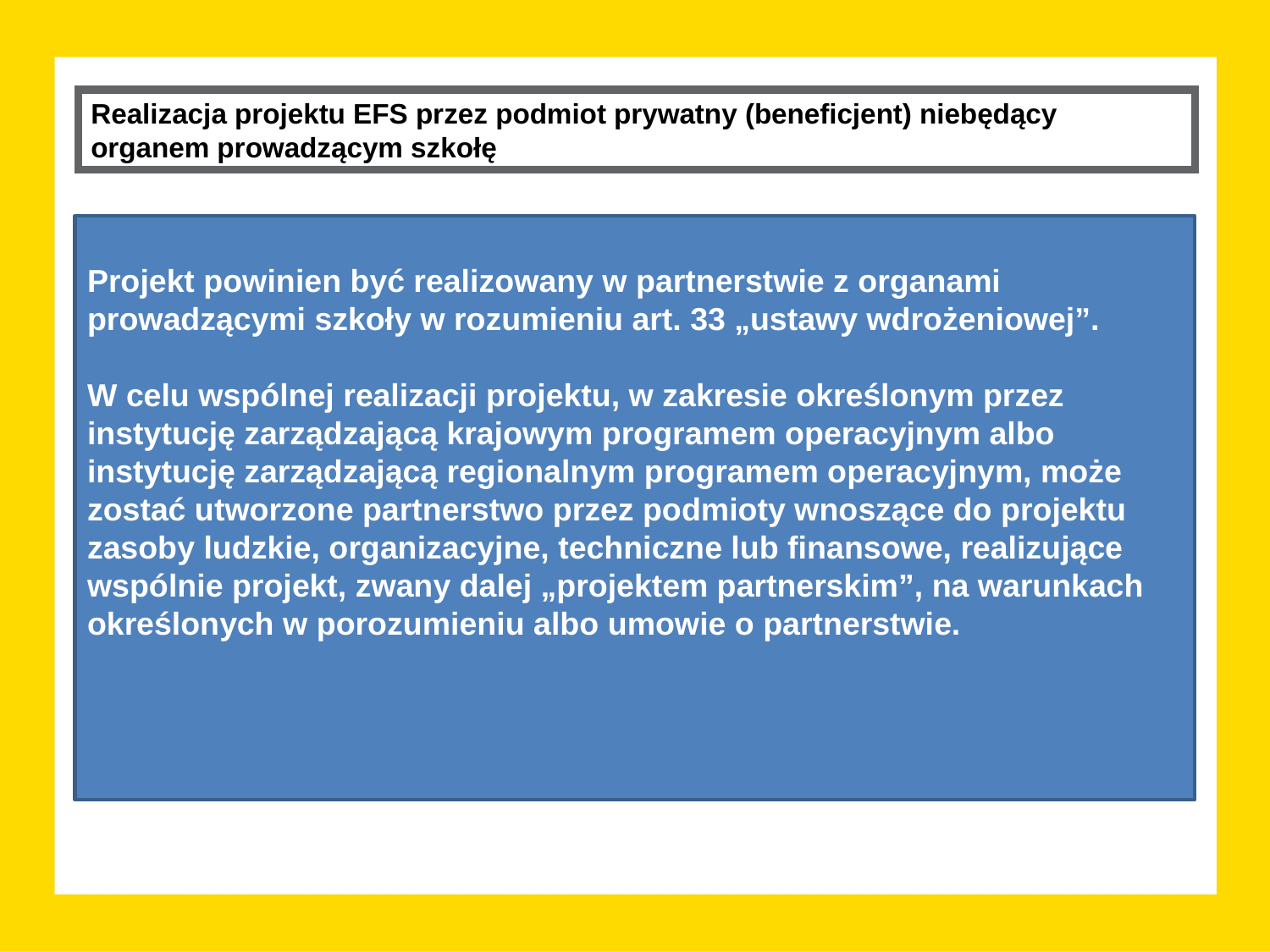

Realizacja projektu EFS przez podmiot prywatny (beneficjent) niebędący organem prowadzącym szkołę

Projekt powinien być realizowany w partnerstwie z organami prowadzącymi szkoły w rozumieniu art. 33 „ustawy wdrożeniowej”.

W celu wspólnej realizacji projektu, w zakresie określonym przez instytucję zarządzającą krajowym programem operacyjnym albo instytucję zarządzającą regionalnym programem operacyjnym, może zostać utworzone partnerstwo przez podmioty wnoszące do projektu zasoby ludzkie, organizacyjne, techniczne lub finansowe, realizujące wspólnie projekt, zwany dalej „projektem partnerskim”, na warunkach określonych w porozumieniu albo umowie o partnerstwie.